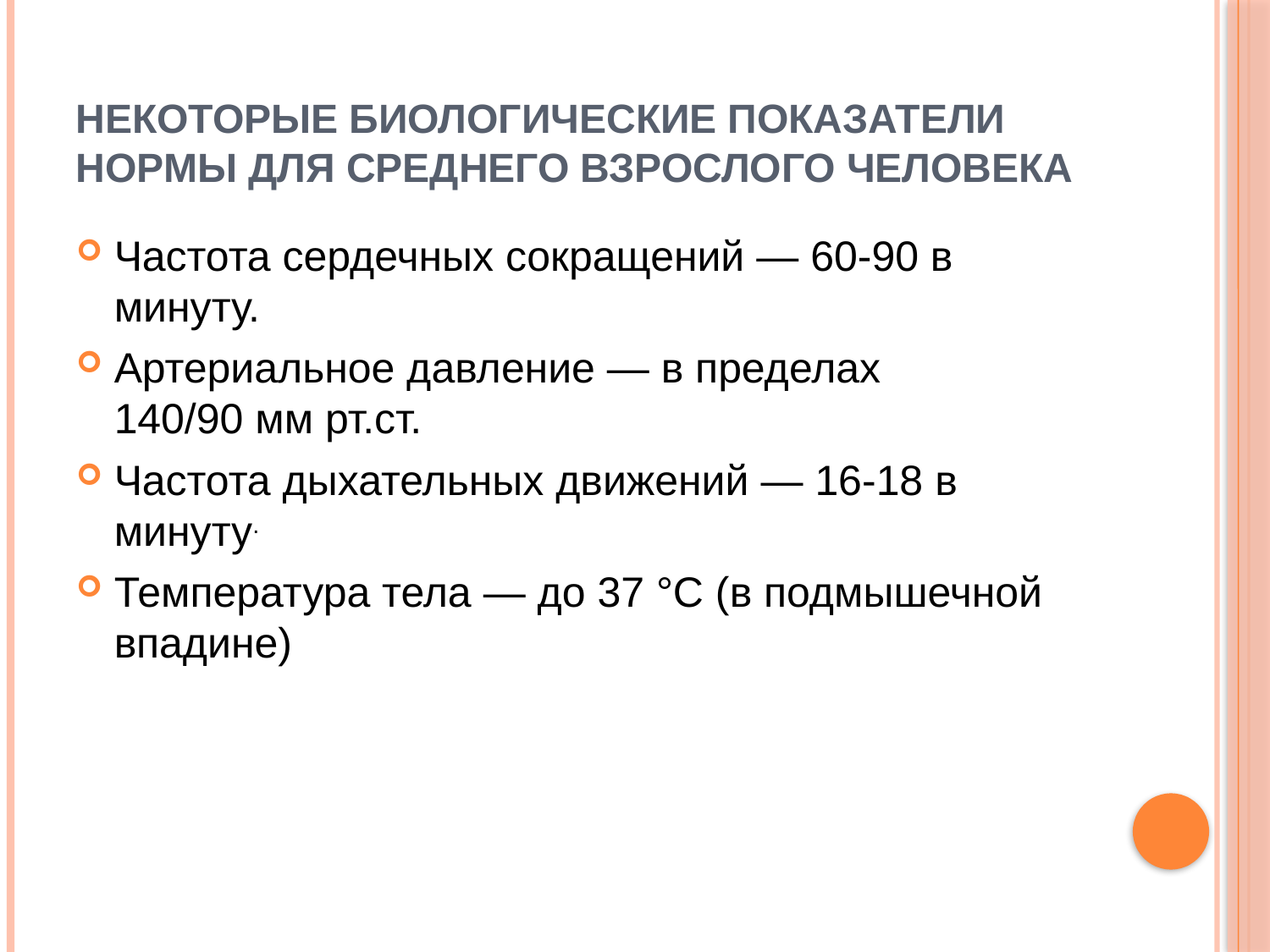

# Некоторые биологические показатели нормы для среднего взрослого человека
Частота сердечных сокращений — 60-90 в минуту.
Артериальное давление — в пределах 140/90 мм рт.ст.
Частота дыхательных движений — 16-18 в минуту.
Температура тела — до 37 °C (в подмышечной впадине)